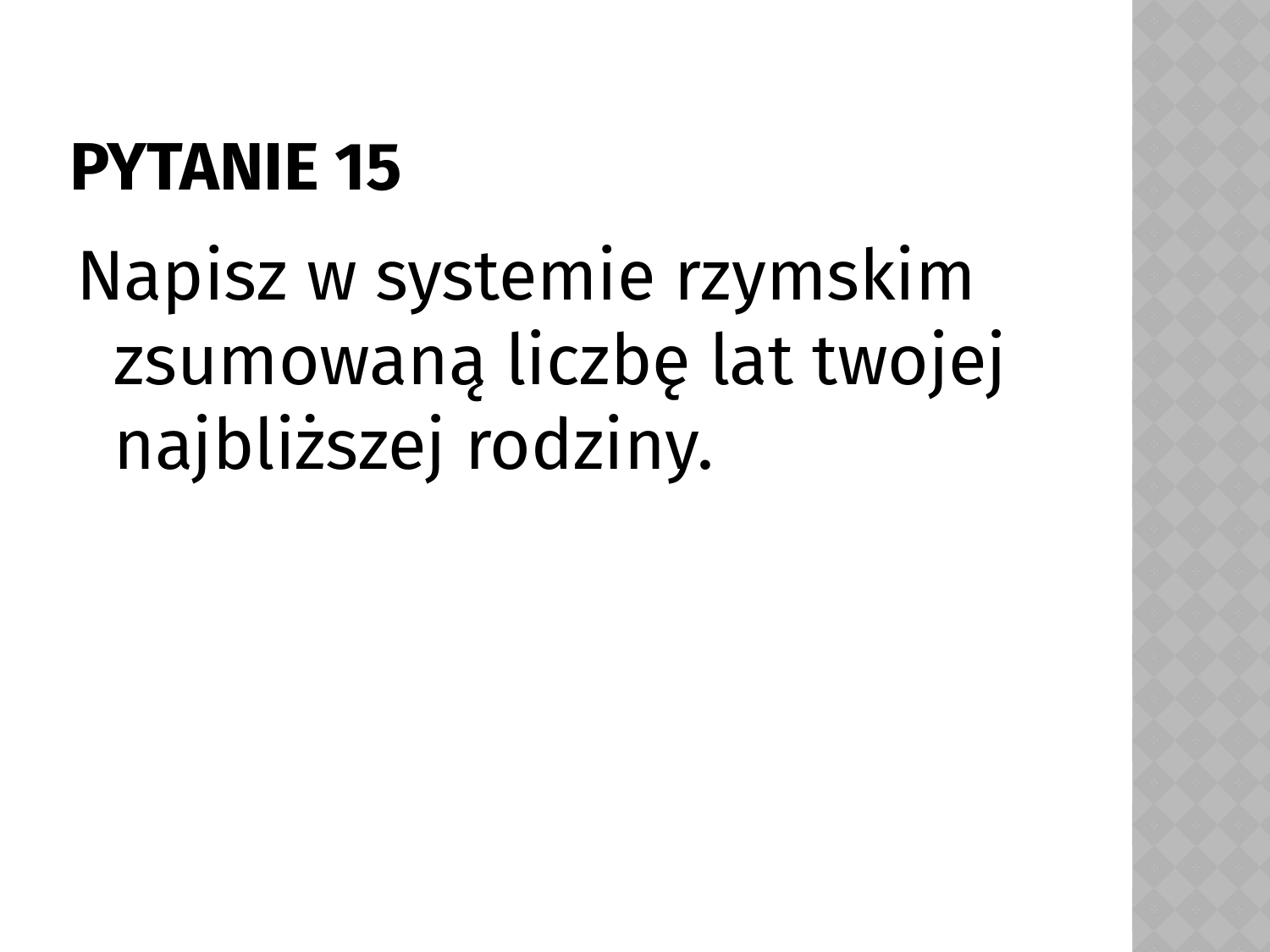

# Pytanie 15
Napisz w systemie rzymskim zsumowaną liczbę lat twojej najbliższej rodziny.